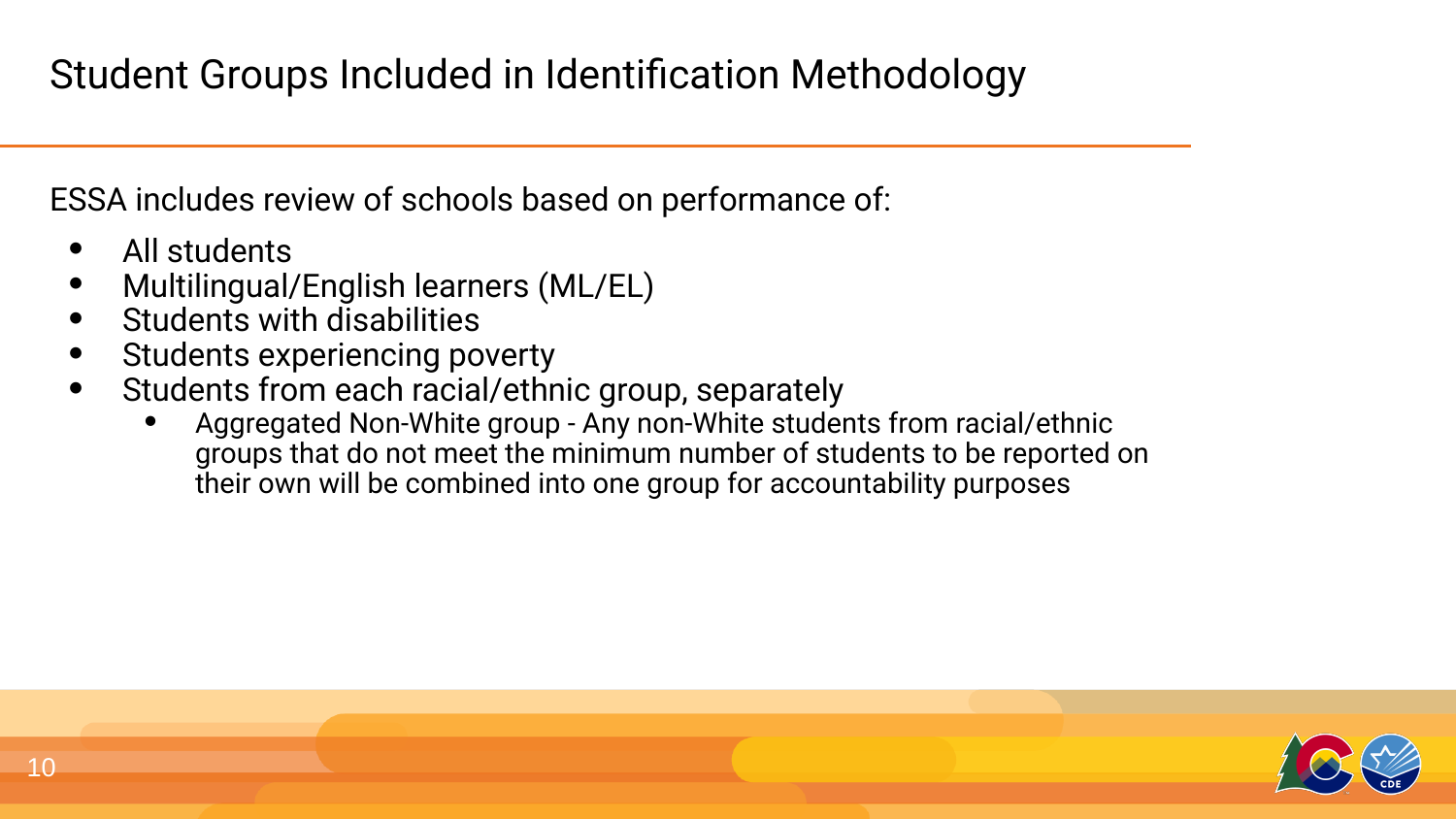

# Student Groups Included in Identification Methodology
ESSA includes review of schools based on performance of:
All students
Multilingual/English learners (ML/EL)
Students with disabilities
Students experiencing poverty
Students from each racial/ethnic group, separately
Aggregated Non-White group - Any non-White students from racial/ethnic groups that do not meet the minimum number of students to be reported on their own will be combined into one group for accountability purposes